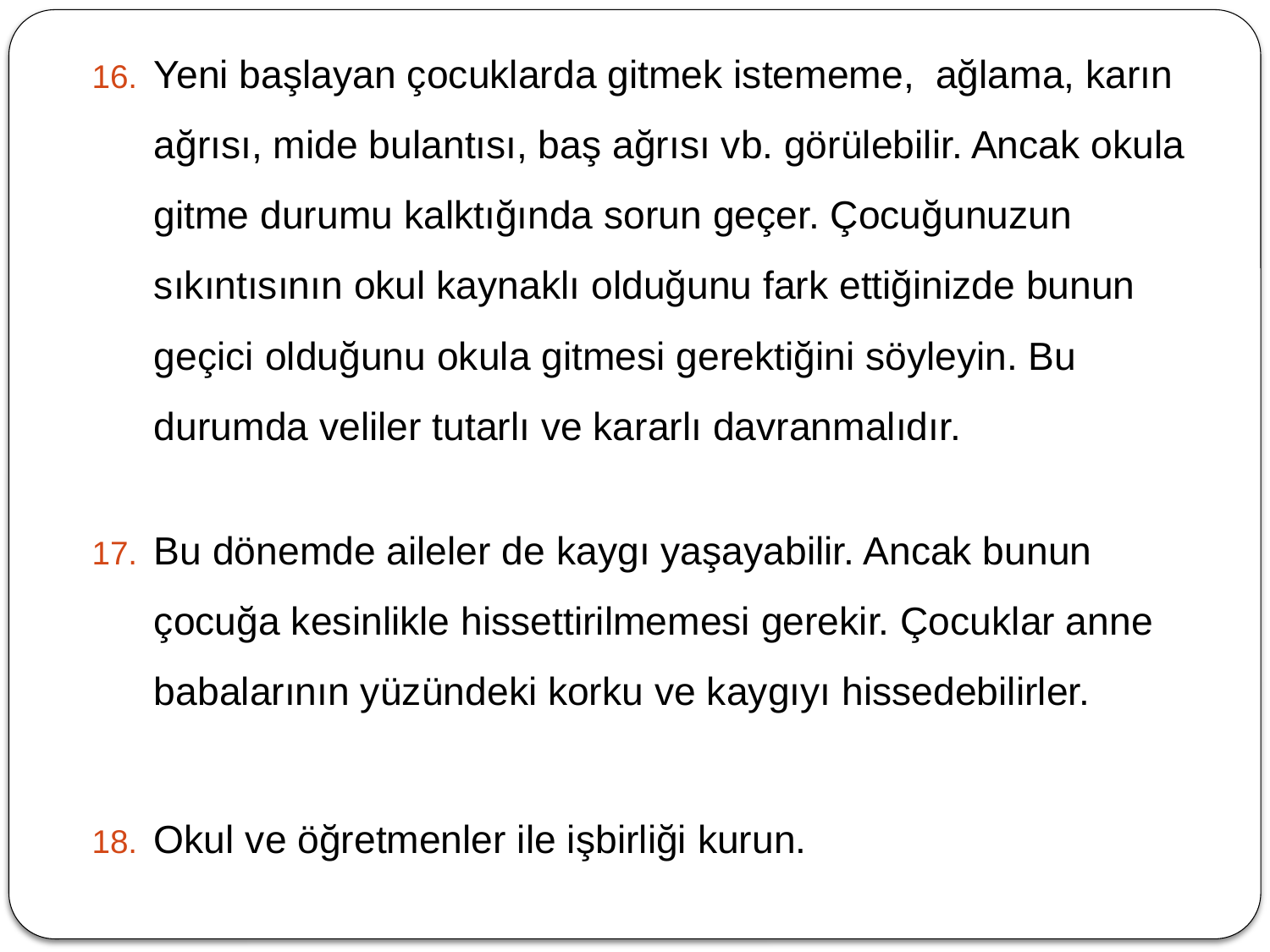

Yeni başlayan çocuklarda gitmek istememe,  ağlama, karın ağrısı, mide bulantısı, baş ağrısı vb. görülebilir. Ancak okula gitme durumu kalktığında sorun geçer. Çocuğunuzun sıkıntısının okul kaynaklı olduğunu fark ettiğinizde bunun geçici olduğunu okula gitmesi gerektiğini söyleyin. Bu durumda veliler tutarlı ve kararlı davranmalıdır.
Bu dönemde aileler de kaygı yaşayabilir. Ancak bunun çocuğa kesinlikle hissettirilmemesi gerekir. Çocuklar anne babalarının yüzündeki korku ve kaygıyı hissedebilirler.
Okul ve öğretmenler ile işbirliği kurun.